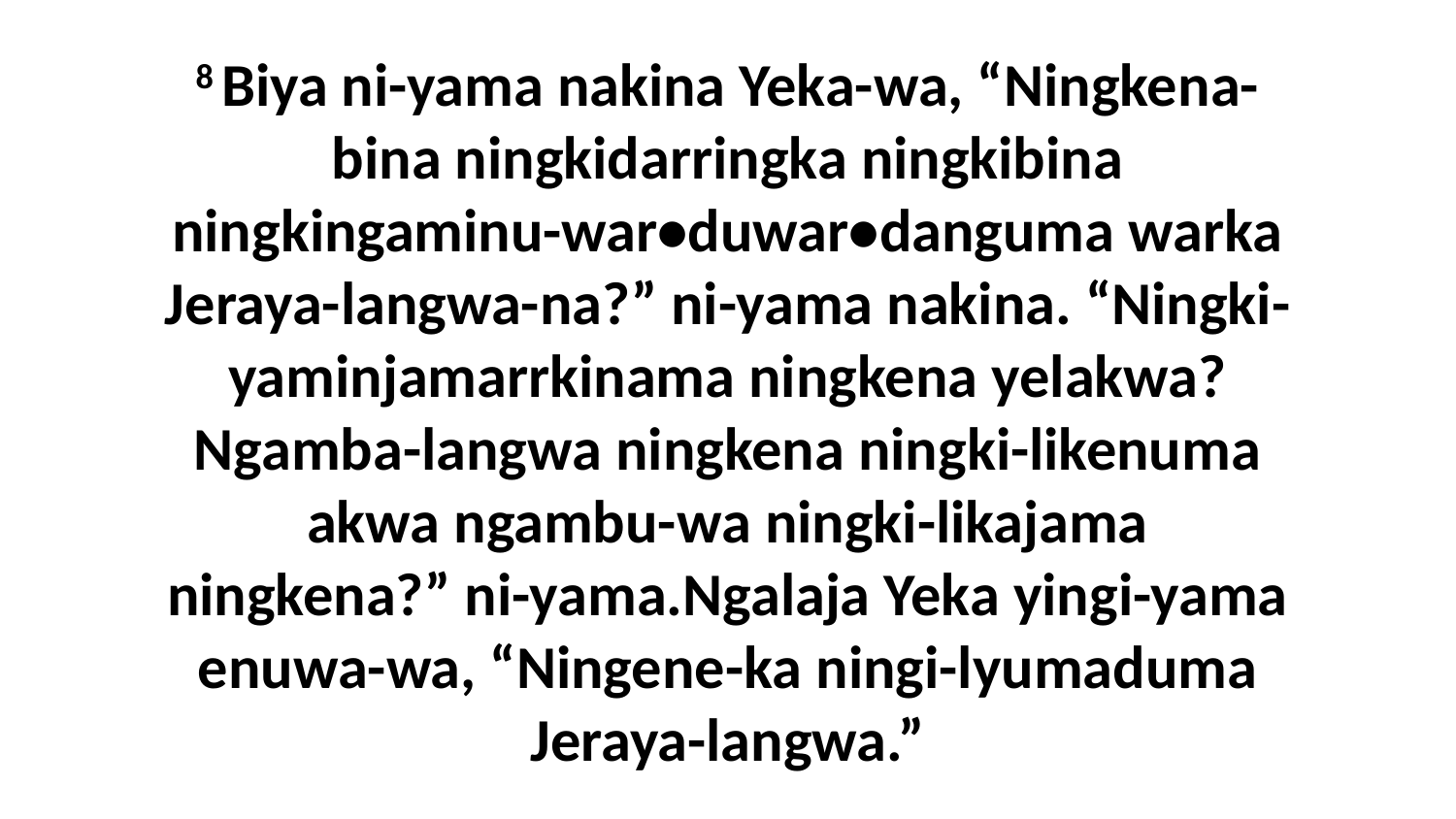

8 Biya ni-yama nakina Yeka-wa, “Ningkena-bina ningkidarringka ningkibina ningkingaminu-war•duwar•danguma warka Jeraya-langwa-na?” ni-yama nakina. “Ningki-yaminjamarrkinama ningkena yelakwa? Ngamba-langwa ningkena ningki-likenuma akwa ngambu-wa ningki-likajama ningkena?” ni-yama.Ngalaja Yeka yingi-yama enuwa-wa, “Ningene-ka ningi-lyumaduma Jeraya-langwa.”